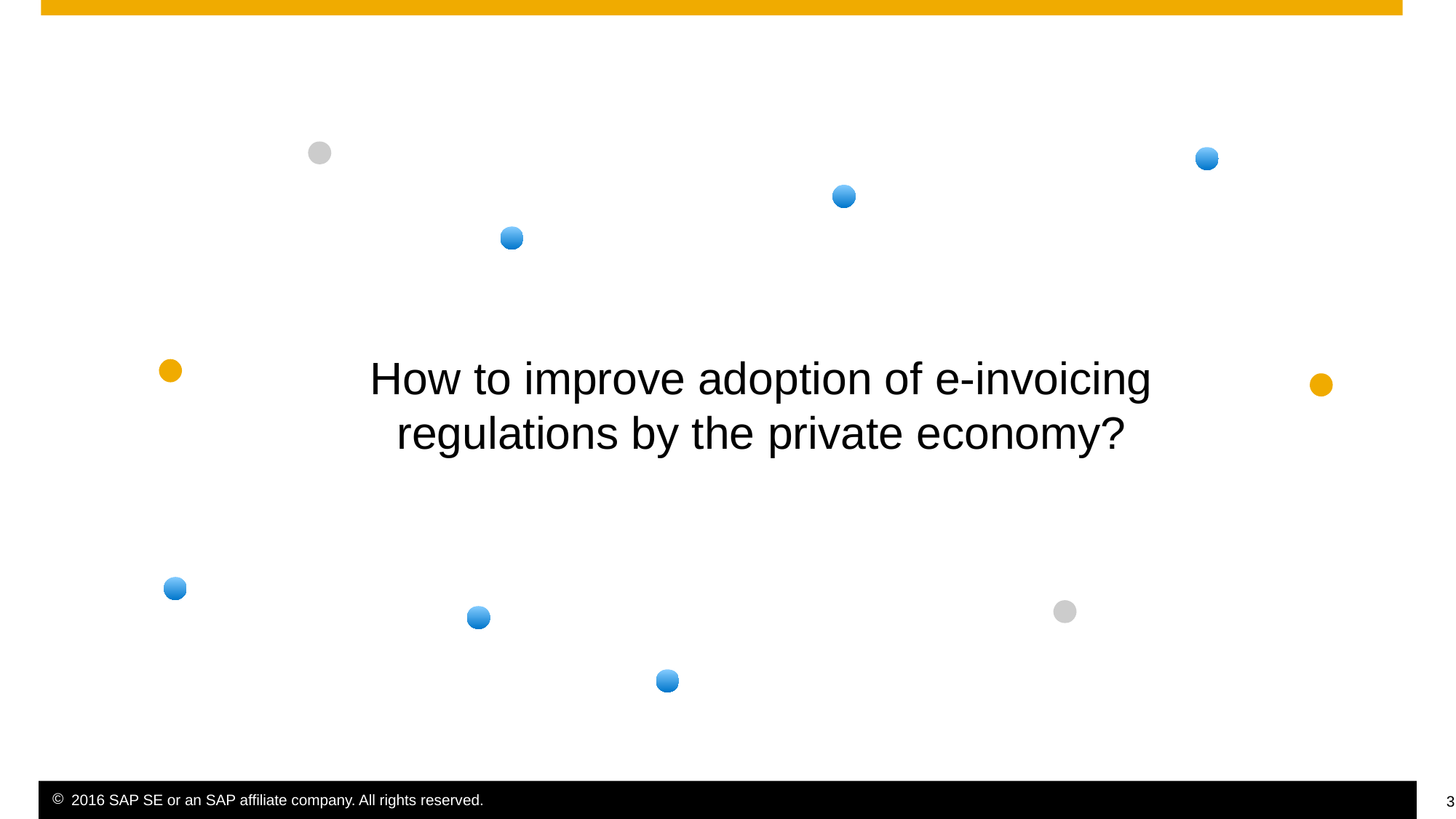

How to improve adoption of e-invoicing regulations by the private economy?

2016 SAP SE or an SAP affiliate company. All rights reserved.